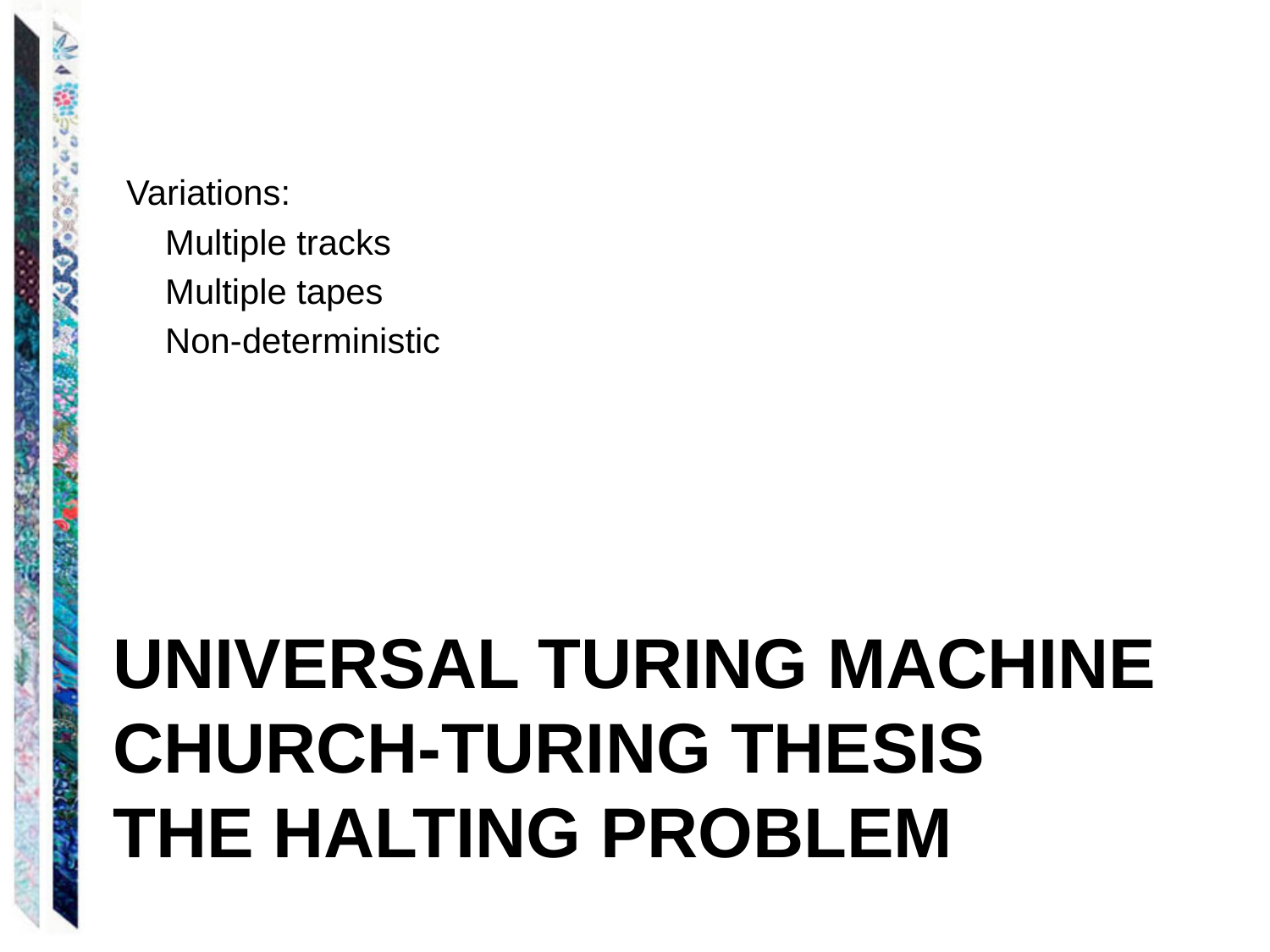

Variations:
    Multiple tracks
    Multiple tapes
    Non-deterministic
# Universal Turing Machine Church-Turing Thesis The Halting Problem